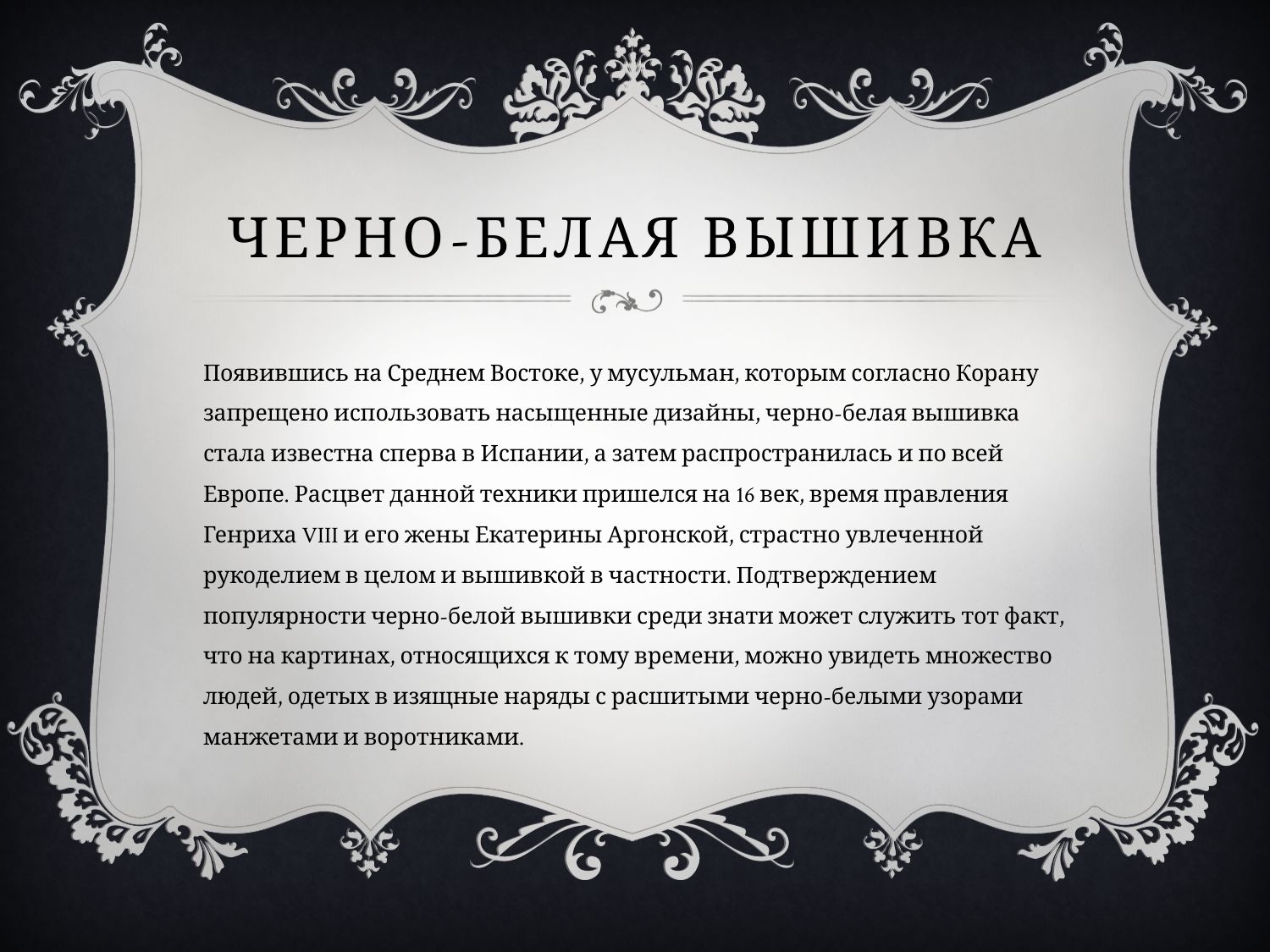

# Черно-белая вышивка
Появившись на Среднем Востоке, у мусульман, которым согласно Корану запрещено использовать насыщенные дизайны, черно-белая вышивка стала известна сперва в Испании, а затем распространилась и по всей Европе. Расцвет данной техники пришелся на 16 век, время правления Генриха VIII и его жены Екатерины Аргонской, страстно увлеченной рукоделием в целом и вышивкой в частности. Подтверждением популярности черно-белой вышивки среди знати может служить тот факт, что на картинах, относящихся к тому времени, можно увидеть множество людей, одетых в изящные наряды с расшитыми черно-белыми узорами манжетами и воротниками.